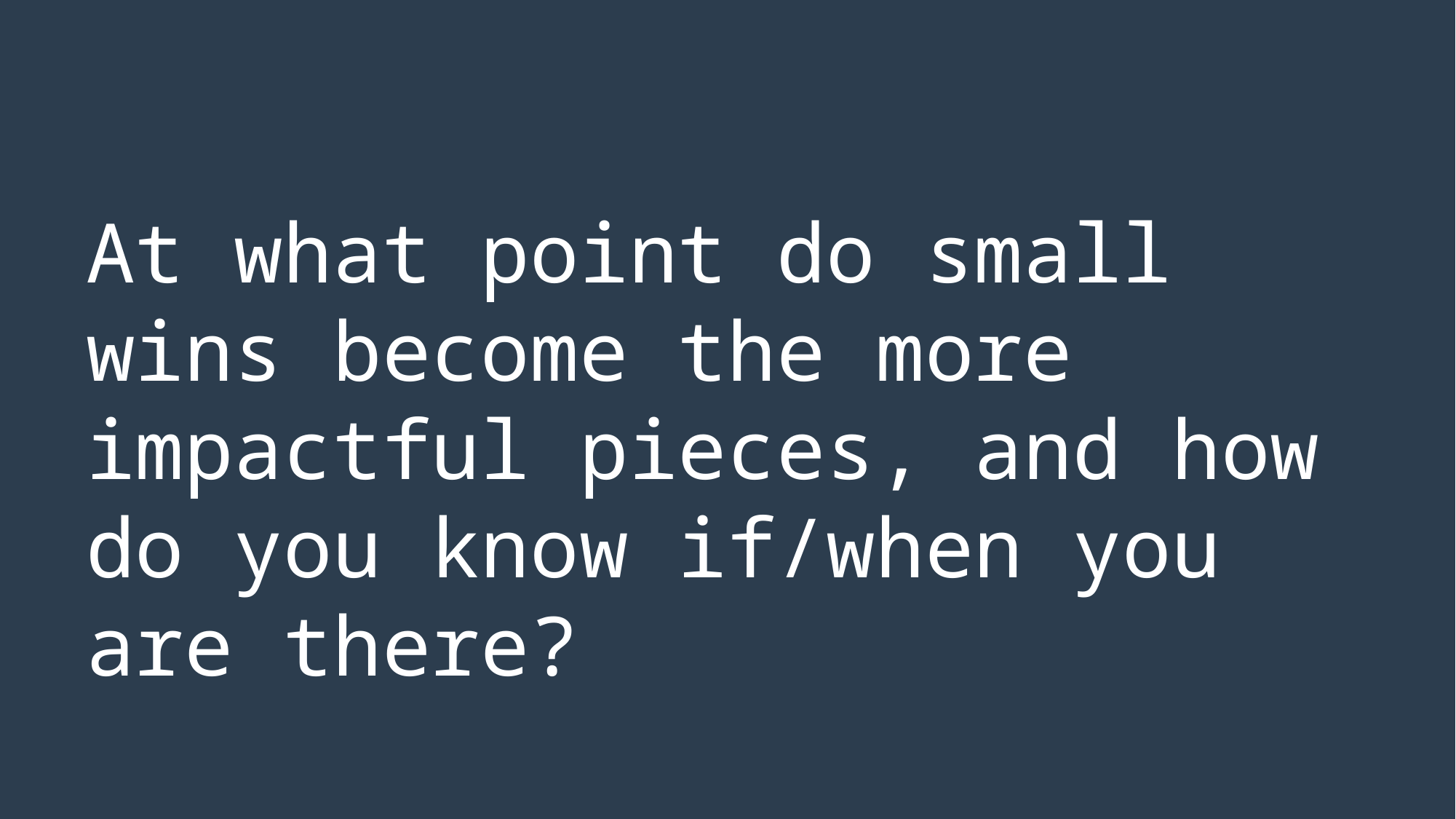

At what point do small wins become the more impactful pieces, and how do you know if/when you are there?